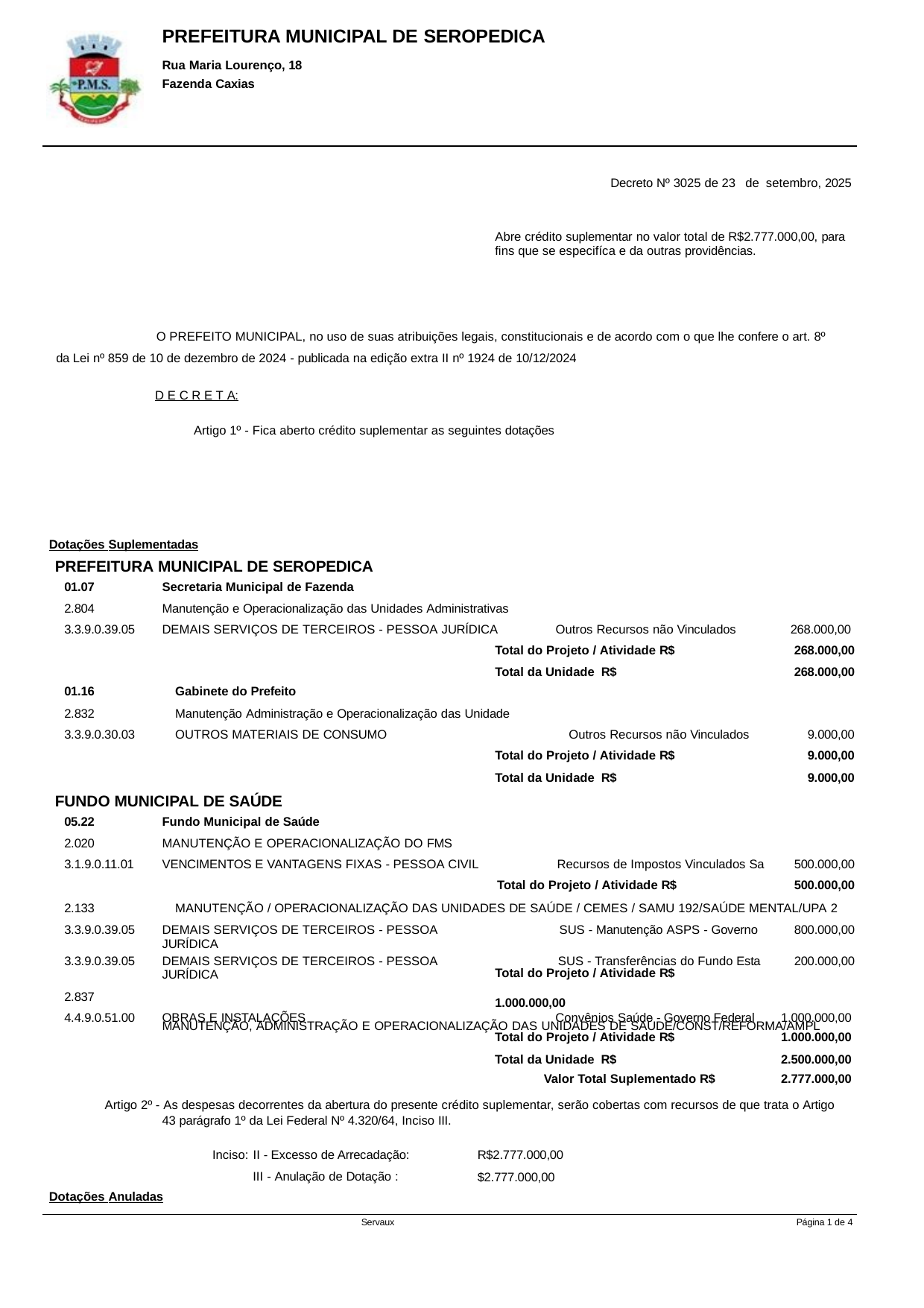

PREFEITURA MUNICIPAL DE SEROPEDICA
Rua Maria Lourenço, 18 Fazenda Caxias
Decreto Nº 3025 de 23 de setembro, 2025
Abre crédito suplementar no valor total de R$2.777.000,00, para fins que se especifíca e da outras providências.
O PREFEITO MUNICIPAL, no uso de suas atribuições legais, constitucionais e de acordo com o que lhe confere o art. 8º da Lei nº 859 de 10 de dezembro de 2024 - publicada na edição extra II nº 1924 de 10/12/2024

D E C R E T A:

Artigo 1º - Fica aberto crédito suplementar as seguintes dotações
Dotações Suplementadas
PREFEITURA MUNICIPAL DE SEROPEDICA
01.07
2.804
3.3.9.0.39.05
Secretaria Municipal de Fazenda
Manutenção e Operacionalização das Unidades Administrativas DEMAIS SERVIÇOS DE TERCEIROS - PESSOA JURÍDICA
Outros Recursos não Vinculados
268.000,00
| Total do Projeto / Atividade R$ |  |  | 268.000,00 |
| --- | --- | --- | --- |
| Total da Unidade R$ |  |  | 268.000,00 |
| 01.16 Gabinete do Prefeito |  |  |  |
| 2.832 Manutenção Administração e Operacionalização das Unidade |  |  |  |
| 3.3.9.0.30.03 OUTROS MATERIAIS DE CONSUMO Outros Recursos não Vinculados |  |  | 9.000,00 |
| Total do Projeto / Atividade R$ |  |  | 9.000,00 |
| Total da Unidade R$ |  |  | 9.000,00 |
| FUNDO MUNICIPAL DE SAÚDE |  |  |  |
| 05.22 | Fundo Municipal de Saúde |  |  |
| 2.020 | MANUTENÇÃO E OPERACIONALIZAÇÃO DO FMS |  |  |
| 3.1.9.0.11.01 | VENCIMENTOS E VANTAGENS FIXAS - PESSOA CIVIL | Recursos de Impostos Vinculados Sa | 500.000,00 |
|  |  | Total do Projeto / Atividade R$ | 500.000,00 |
| 2.133 MANUTENÇÃO / OPERACIONALIZAÇÃO DAS UNIDADES DE SAÚDE / CEMES / SAMU 192/SAÚDE MENTAL/UPA 2 |  |  |  |
| 3.3.9.0.39.05 | DEMAIS SERVIÇOS DE TERCEIROS - PESSOA JURÍDICA | SUS - Manutenção ASPS - Governo | 800.000,00 |
| 3.3.9.0.39.05 | DEMAIS SERVIÇOS DE TERCEIROS - PESSOA JURÍDICA | SUS - Transferências do Fundo Esta | 200.000,00 |
Total do Projeto / Atividade R$	1.000.000,00
MANUTENÇÃO, ADMINISTRAÇÃO E OPERACIONALIZAÇÃO DAS UNIDADES DE SAÚDE/CONST/REFORMA/AMPL
2.837
| 4.4.9.0.51.00 | OBRAS E INSTALAÇÕES | Convênios Saúde - Governo Federal | 1.000.000,00 |
| --- | --- | --- | --- |
|  |  | Total do Projeto / Atividade R$ | 1.000.000,00 |
|  |  | Total da Unidade R$ | 2.500.000,00 |
|  |  | Valor Total Suplementado R$ | 2.777.000,00 |
Artigo 2º - As despesas decorrentes da abertura do presente crédito suplementar, serão cobertas com recursos de que trata o Artigo 43 parágrafo 1º da Lei Federal Nº 4.320/64, Inciso III.
Inciso: II - Excesso de Arrecadação: III - Anulação de Dotação :
R$2.777.000,00
$2.777.000,00
Dotações Anuladas

Servaux
Página 1 de 4